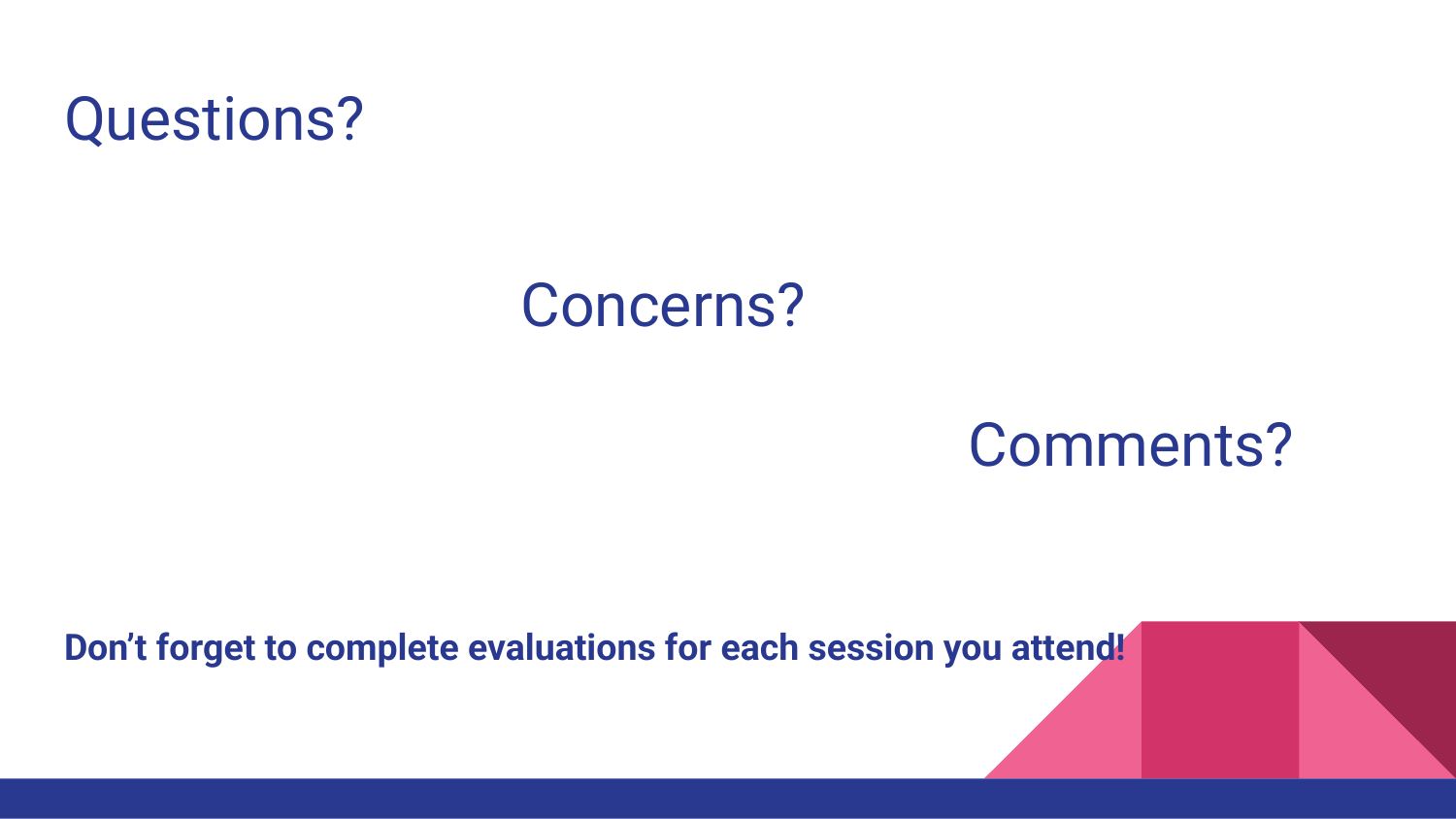

# Questions?
Concerns?
Comments?
Don’t forget to complete evaluations for each session you attend!